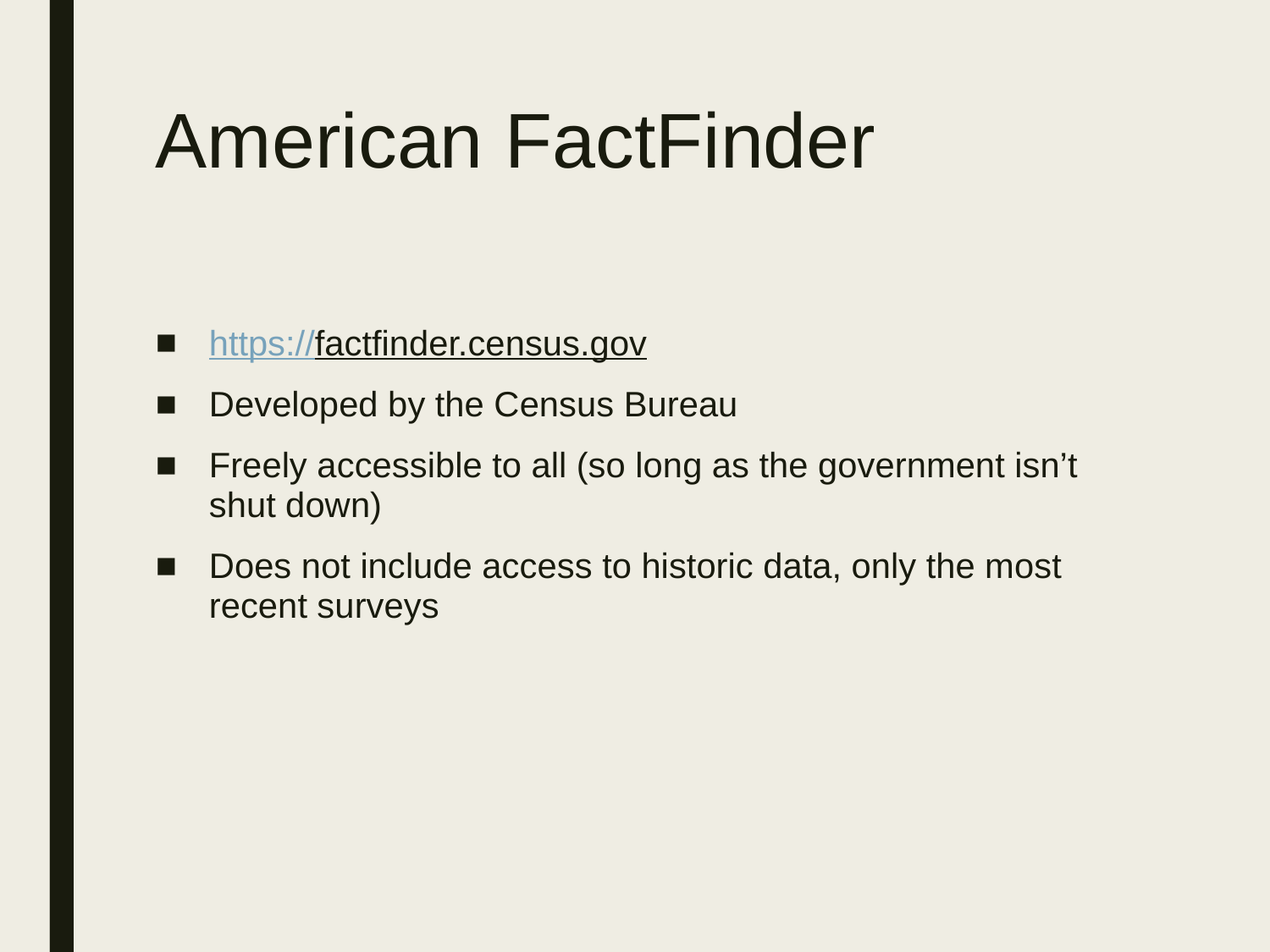

# American FactFinder
https://factfinder.census.gov
Developed by the Census Bureau
Freely accessible to all (so long as the government isn’t shut down)
Does not include access to historic data, only the most recent surveys